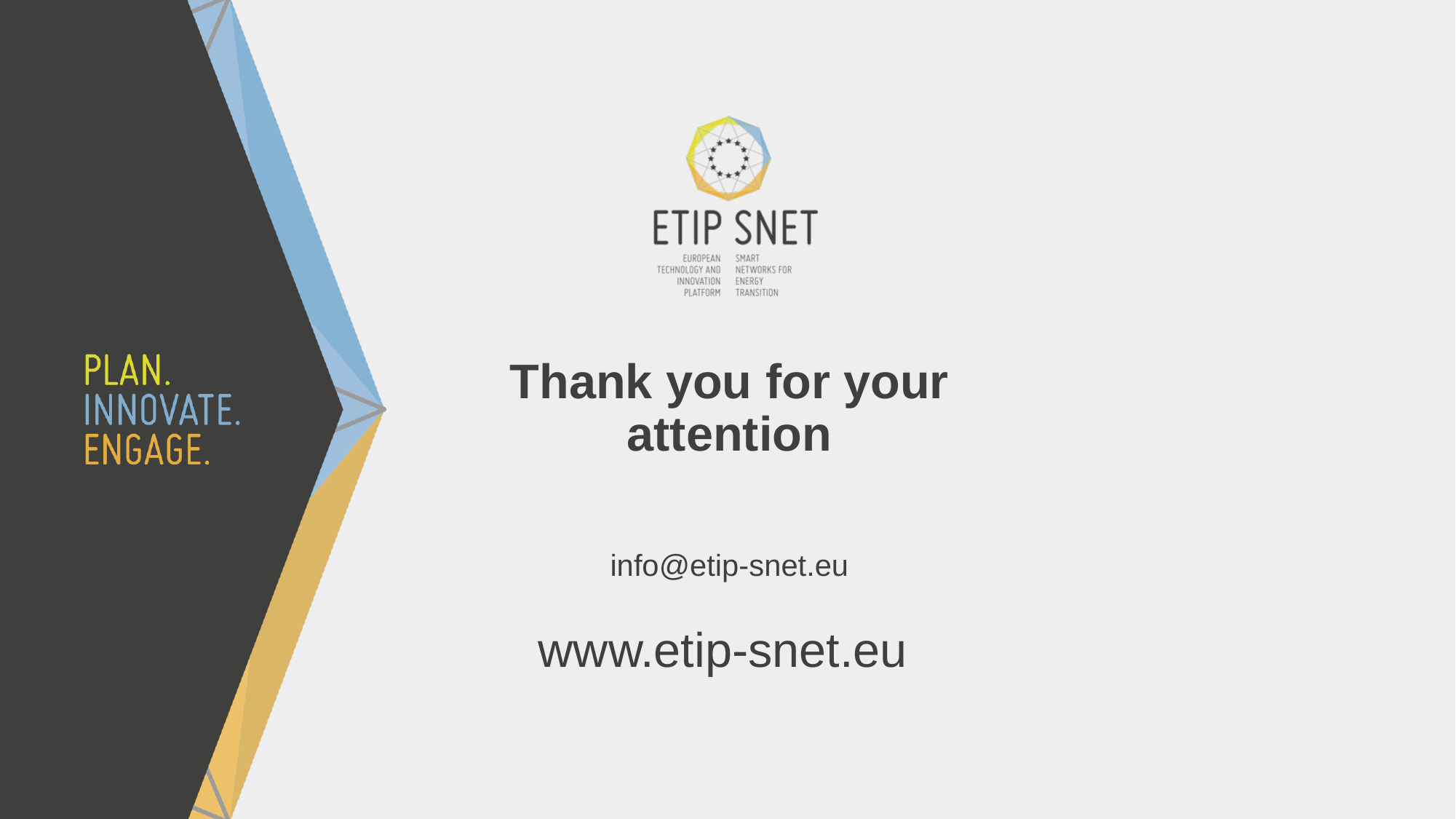

# Thank you for your attention
info@etip-snet.eu

www.etip-snet.eu